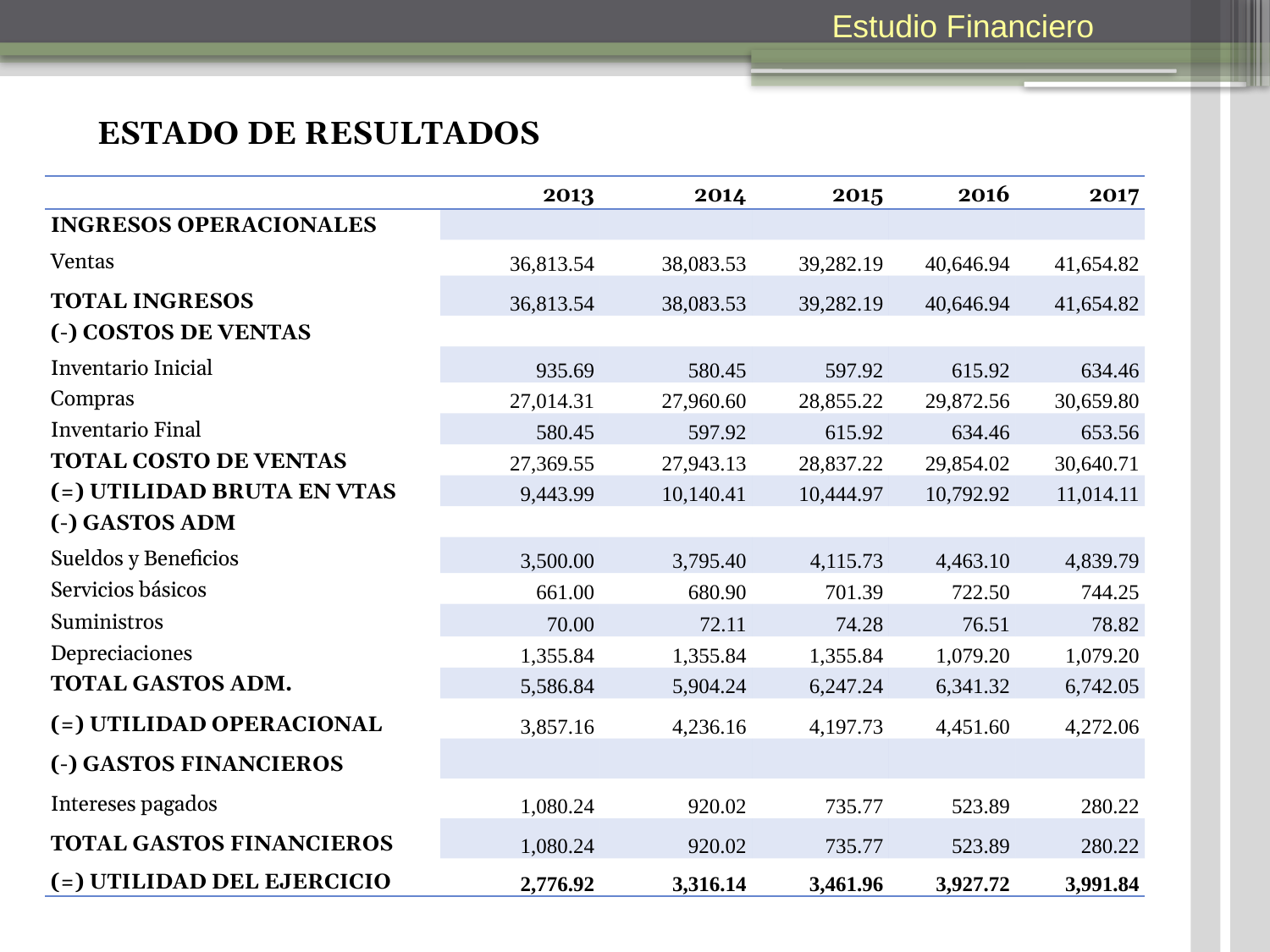

Estudio Financiero
ESTADO DE RESULTADOS
|  | 2013 | 2014 | 2015 | 2016 | 2017 |
| --- | --- | --- | --- | --- | --- |
| INGRESOS OPERACIONALES |  |  |  |  |  |
| Ventas | 36,813.54 | 38,083.53 | 39,282.19 | 40,646.94 | 41,654.82 |
| TOTAL INGRESOS | 36,813.54 | 38,083.53 | 39,282.19 | 40,646.94 | 41,654.82 |
| (-) COSTOS DE VENTAS |  |  |  |  |  |
| Inventario Inicial | 935.69 | 580.45 | 597.92 | 615.92 | 634.46 |
| Compras | 27,014.31 | 27,960.60 | 28,855.22 | 29,872.56 | 30,659.80 |
| Inventario Final | 580.45 | 597.92 | 615.92 | 634.46 | 653.56 |
| TOTAL COSTO DE VENTAS | 27,369.55 | 27,943.13 | 28,837.22 | 29,854.02 | 30,640.71 |
| (=) UTILIDAD BRUTA EN VTAS | 9,443.99 | 10,140.41 | 10,444.97 | 10,792.92 | 11,014.11 |
| (-) GASTOS ADM |  |  |  |  |  |
| Sueldos y Beneficios | 3,500.00 | 3,795.40 | 4,115.73 | 4,463.10 | 4,839.79 |
| Servicios básicos | 661.00 | 680.90 | 701.39 | 722.50 | 744.25 |
| Suministros | 70.00 | 72.11 | 74.28 | 76.51 | 78.82 |
| Depreciaciones | 1,355.84 | 1,355.84 | 1,355.84 | 1,079.20 | 1,079.20 |
| TOTAL GASTOS ADM. | 5,586.84 | 5,904.24 | 6,247.24 | 6,341.32 | 6,742.05 |
| (=) UTILIDAD OPERACIONAL | 3,857.16 | 4,236.16 | 4,197.73 | 4,451.60 | 4,272.06 |
| (-) GASTOS FINANCIEROS |  |  |  |  |  |
| Intereses pagados | 1,080.24 | 920.02 | 735.77 | 523.89 | 280.22 |
| TOTAL GASTOS FINANCIEROS | 1,080.24 | 920.02 | 735.77 | 523.89 | 280.22 |
| (=) UTILIDAD DEL EJERCICIO | 2,776.92 | 3,316.14 | 3,461.96 | 3,927.72 | 3,991.84 |